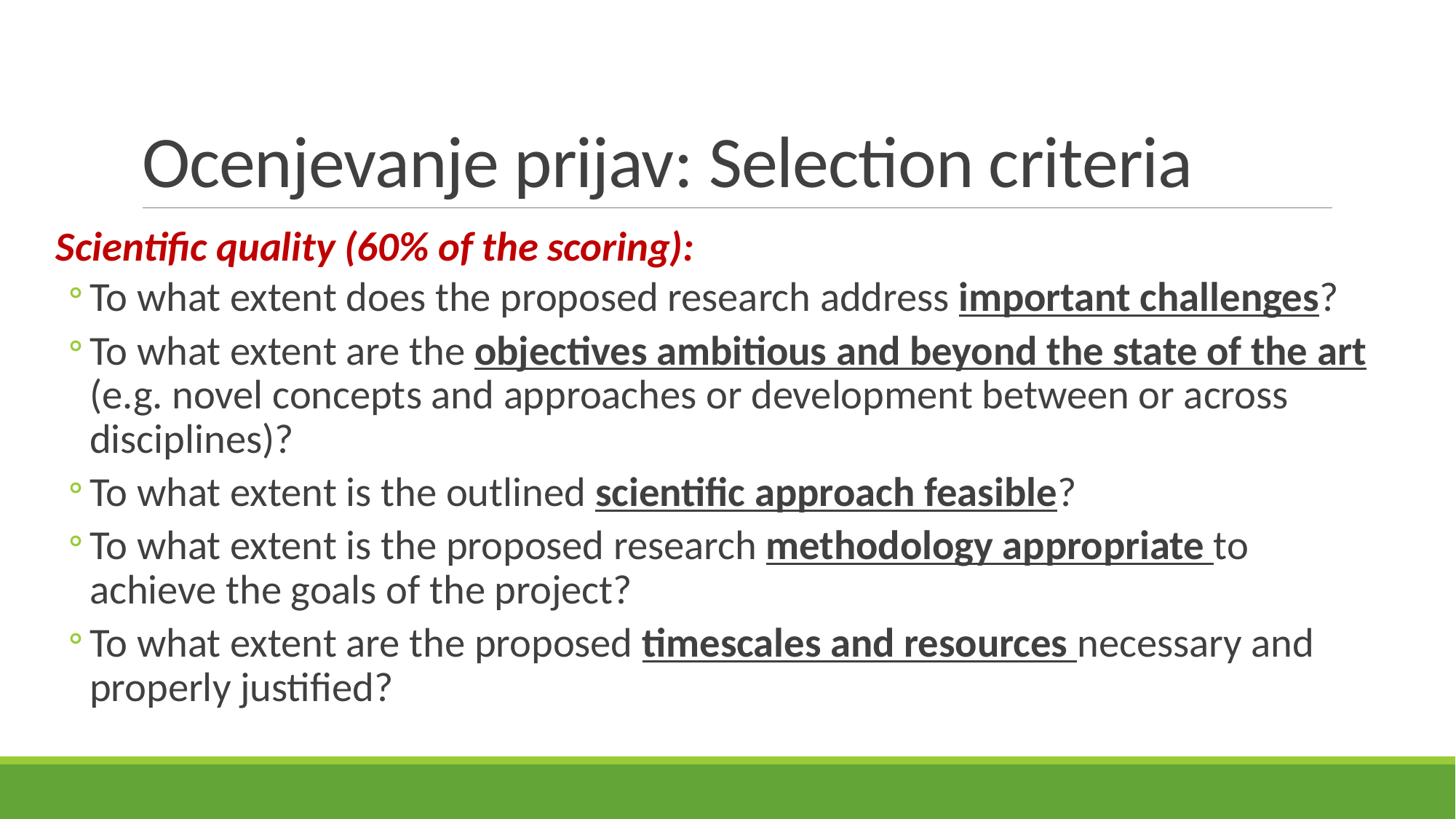

# Ocenjevanje prijav: Selection criteria
Scientific quality (60% of the scoring):
To what extent does the proposed research address important challenges?
To what extent are the objectives ambitious and beyond the state of the art (e.g. novel concepts and approaches or development between or across disciplines)?
To what extent is the outlined scientific approach feasible?
To what extent is the proposed research methodology appropriate to achieve the goals of the project?
To what extent are the proposed timescales and resources necessary and properly justified?